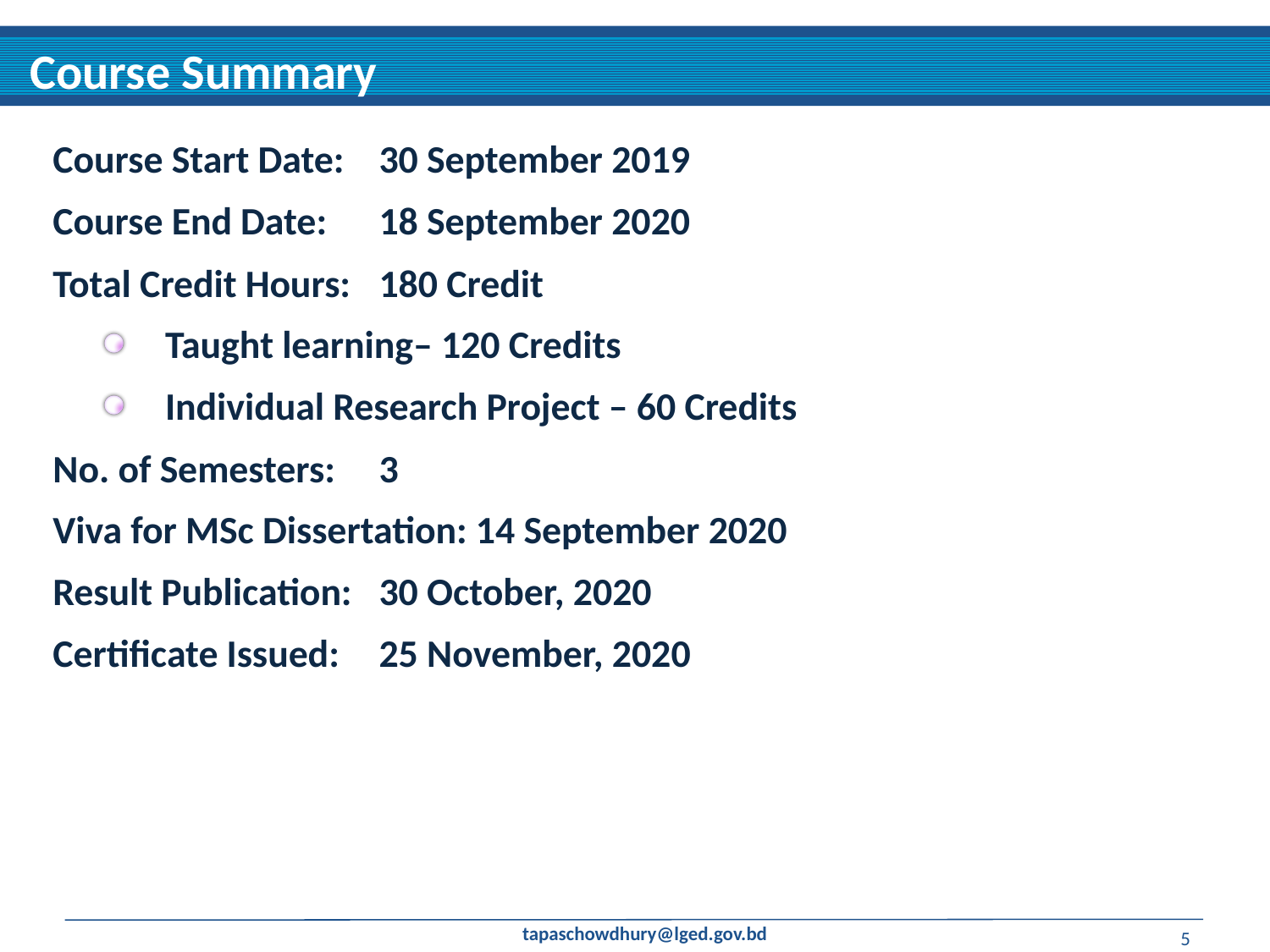

Course Summary
Course Start Date:	30 September 2019
Course End Date: 	18 September 2020
Total Credit Hours:	180 Credit
Taught learning– 120 Credits
Individual Research Project – 60 Credits
No. of Semesters:	3
Viva for MSc Dissertation: 14 September 2020
Result Publication:	30 October, 2020
Certificate Issued:	25 November, 2020
5